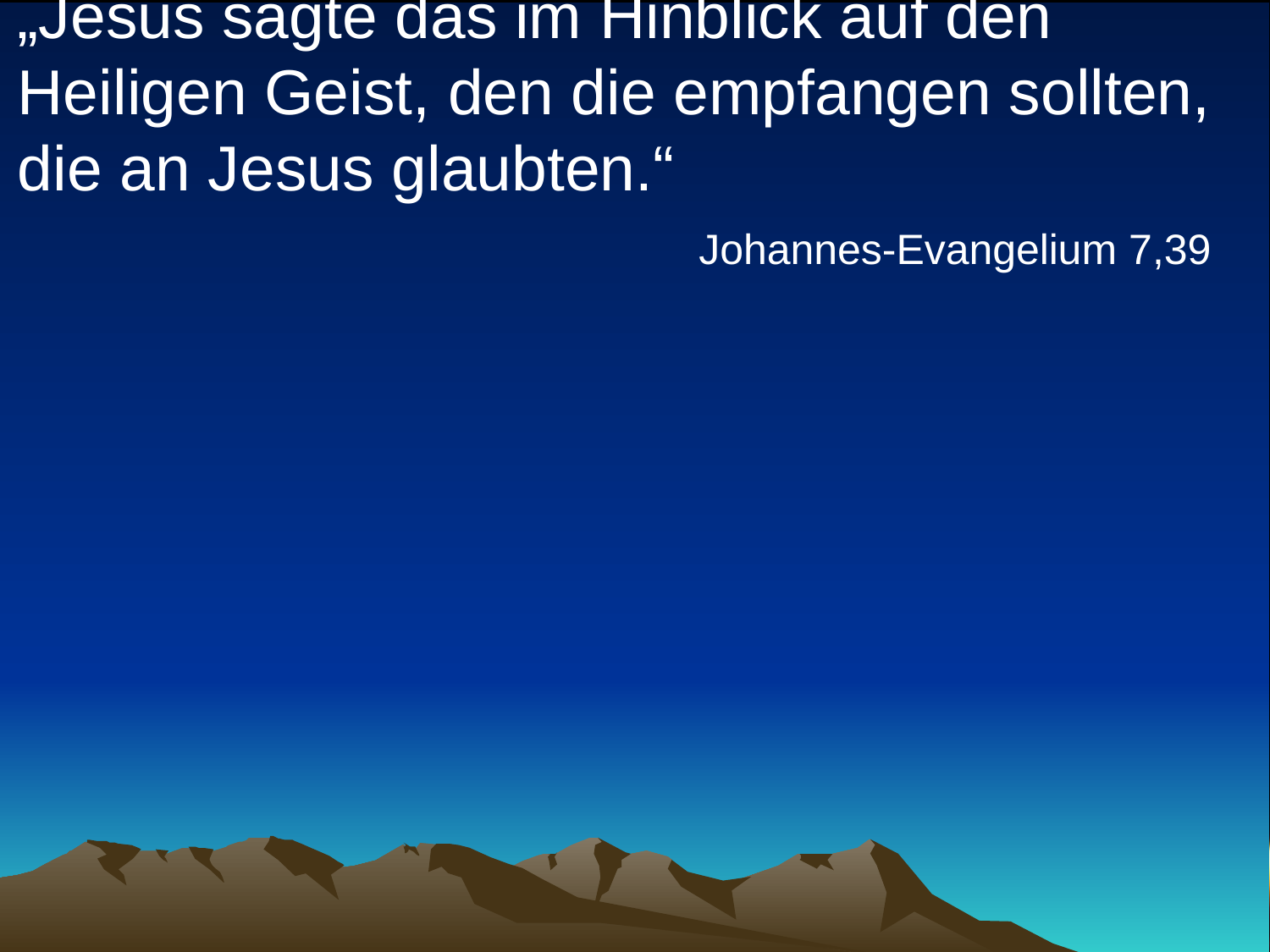

# „Jesus sagte das im Hinblick auf den Heiligen Geist, den die empfangen sollten, die an Jesus glaubten.“
Johannes-Evangelium 7,39